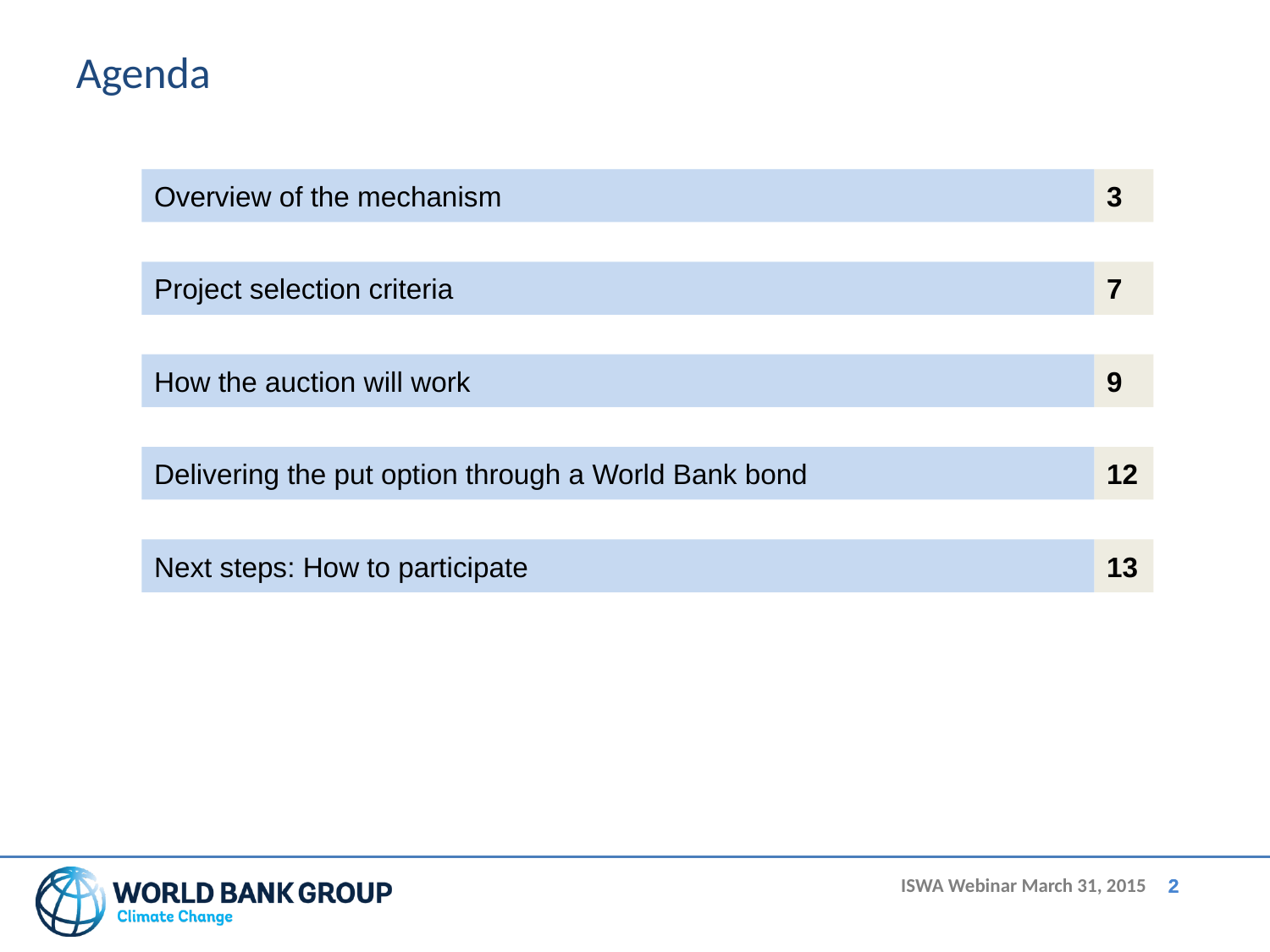

Agenda
Overview of the mechanism
3
Project selection criteria
7
How the auction will work
9
Delivering the put option through a World Bank bond
12
Next steps: How to participate
13